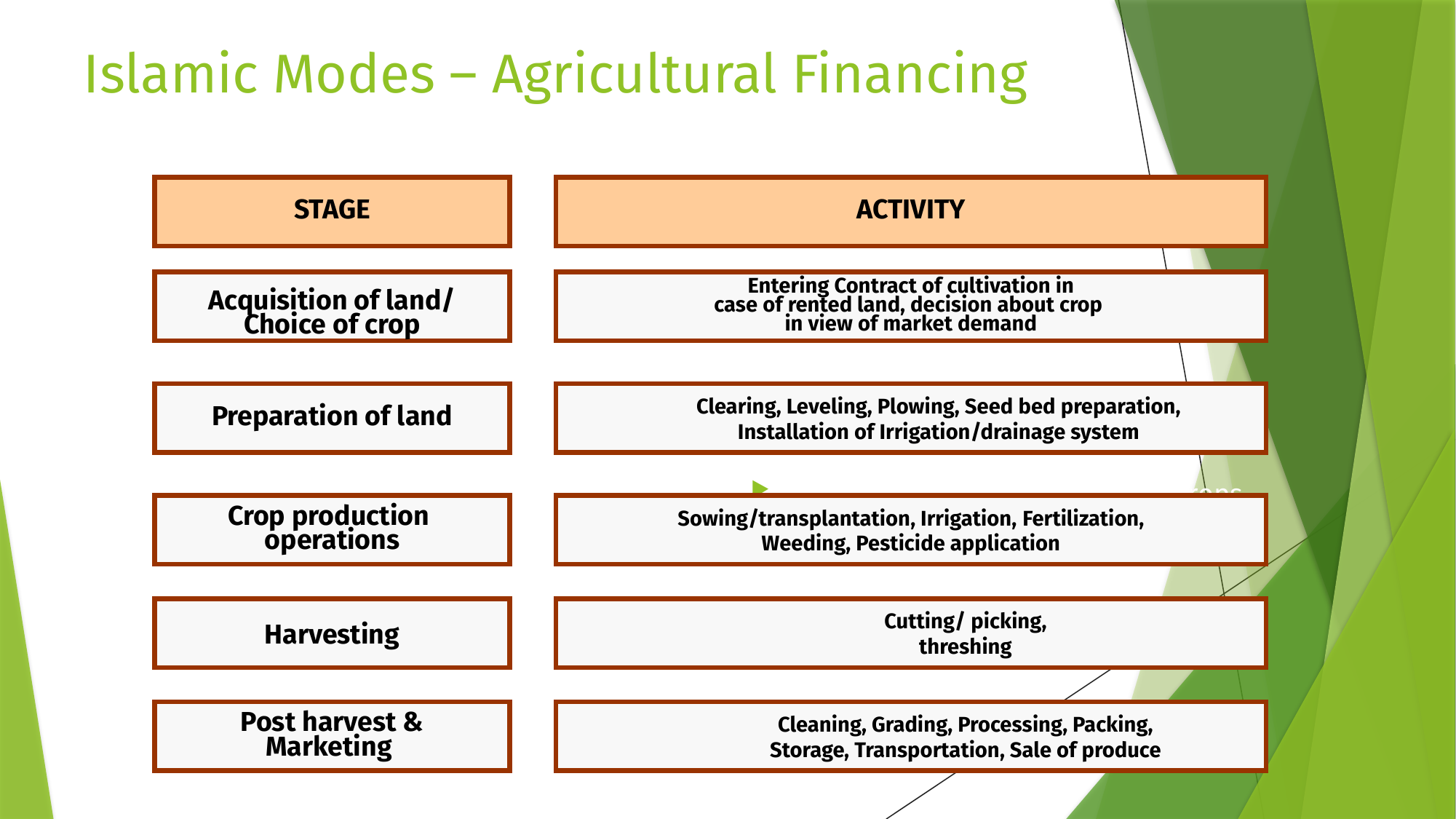

# Islamic Modes – Agricultural Financing
STAGE
ACTIVITY

Acquisition of land/
Choice of crop
Entering Contract of cultivation in
case of rented land, decision about crop
in view of market demand
Preparation of land

Clearing, Leveling, Plowing, Seed bed preparation,
Installation of Irrigation/drainage system
Agricultural production Cycle - Crops
Crop production
operations
Sowing/transplantation, Irrigation, Fertilization,
Weeding, Pesticide application
Harvesting
Cutting/ picking,
threshing
Post harvest &
Marketing
Cleaning, Grading, Processing, Packing,
Storage, Transportation, Sale of produce